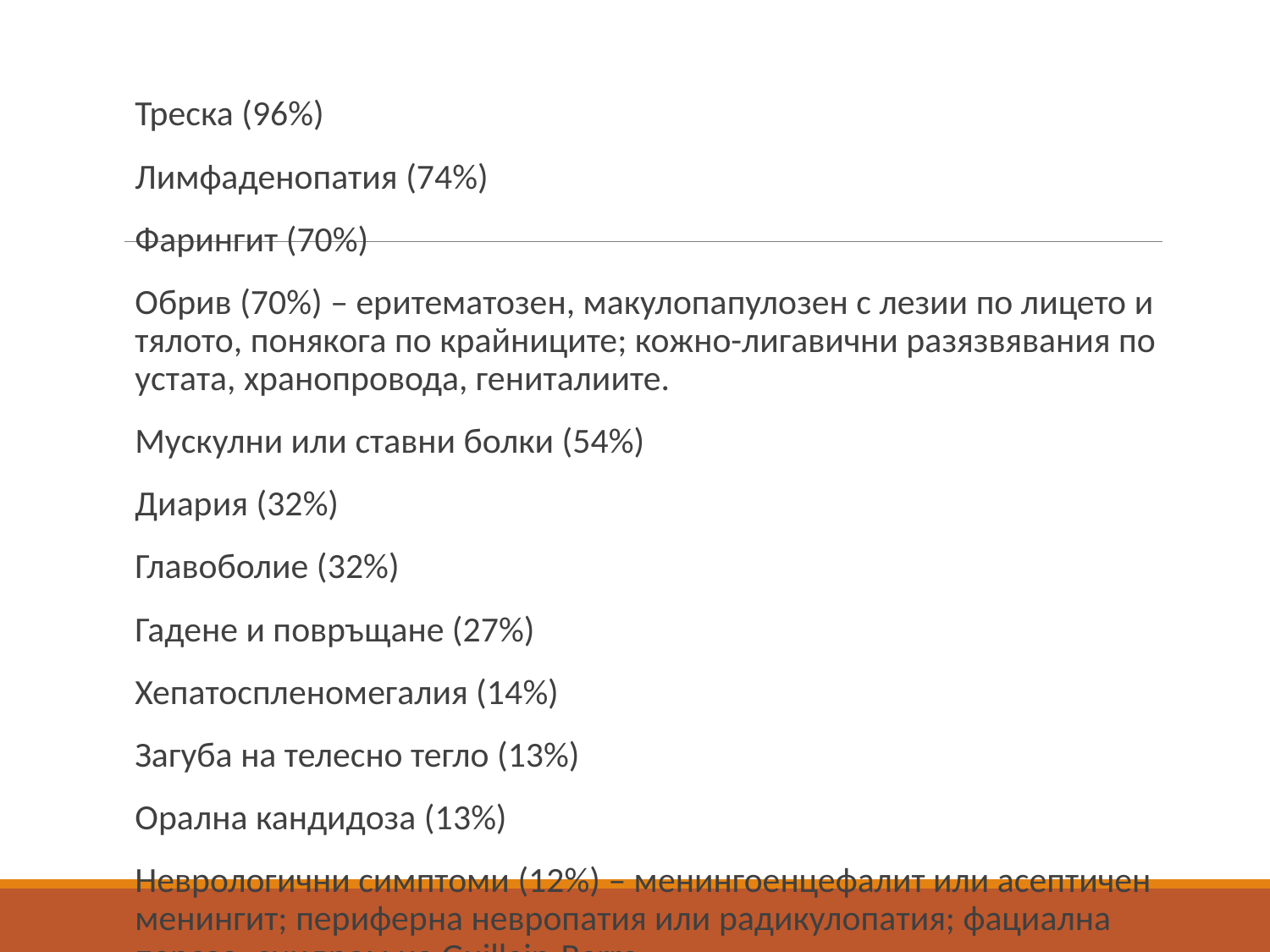

Треска (96%)
Лимфаденопатия (74%)
Фарингит (70%)
Обрив (70%) – еритематозен, макулопапулозен с лезии по лицето и тялото, понякога по крайниците; кожно-лигавични разязвявания по устата, хранопровода, гениталиите.
Мускулни или ставни болки (54%)
Диария (32%)
Главоболие (32%)
Гадене и повръщане (27%)
Хепатоспленомегалия (14%)
Загуба на телесно тегло (13%)
Орална кандидоза (13%)
Неврологични симптоми (12%) – менингоенцефалит или асептичен менингит; периферна невропатия или радикулопатия; фациална пареза; синдром на Guillain-Barre.